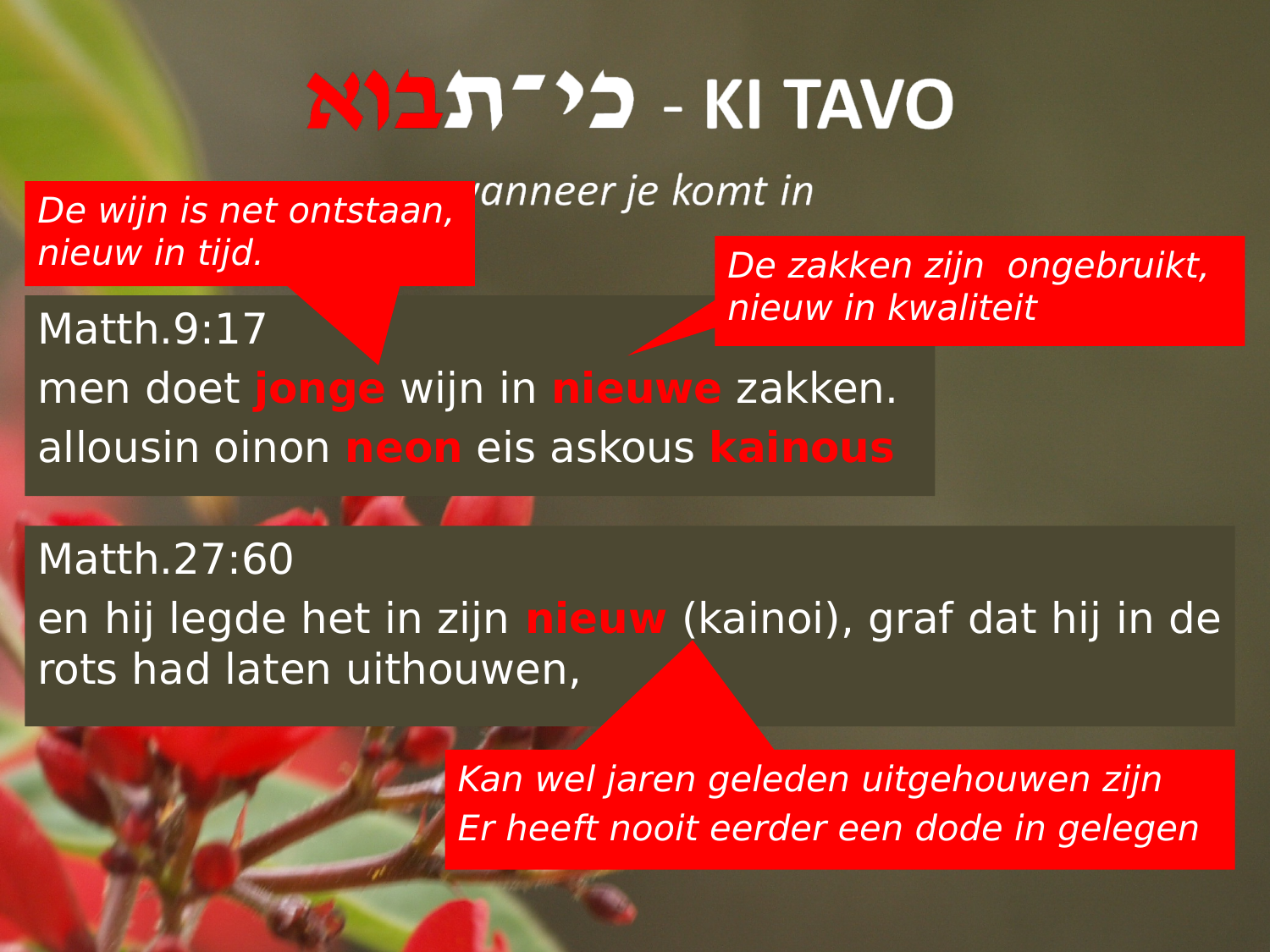

De wijn is net ontstaan, nieuw in tijd.

De zakken zijn  ongebruikt,  nieuw in kwaliteit

Matth.9:17
men doet jonge wijn in nieuwe zakken.
allousin oinon neon eis askous kainous

Matth.27:60
en hij legde het in zijn nieuw (kainoi), graf dat hij in de rots had laten uithouwen,

Kan wel jaren geleden uitgehouwen zijn
Er heeft nooit eerder een dode in gelegen